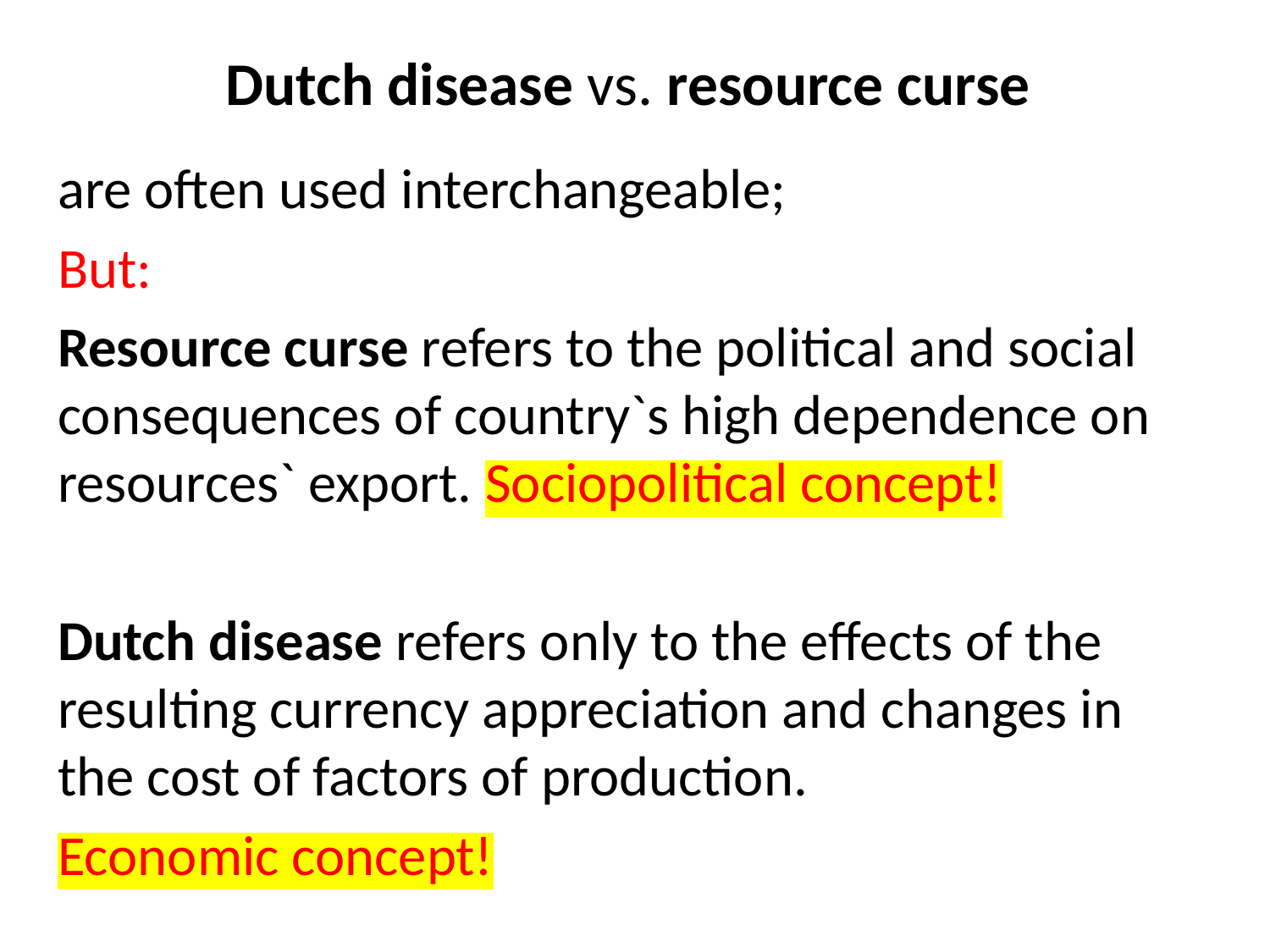

# Dutch disease vs. resource curse
are often used interchangeable;
But:
Resource curse refers to the political and social consequences of country`s high dependence on resources` export. Sociopolitical concept!

Dutch disease refers only to the effects of the resulting currency appreciation and changes in the cost of factors of production.
Economic concept!